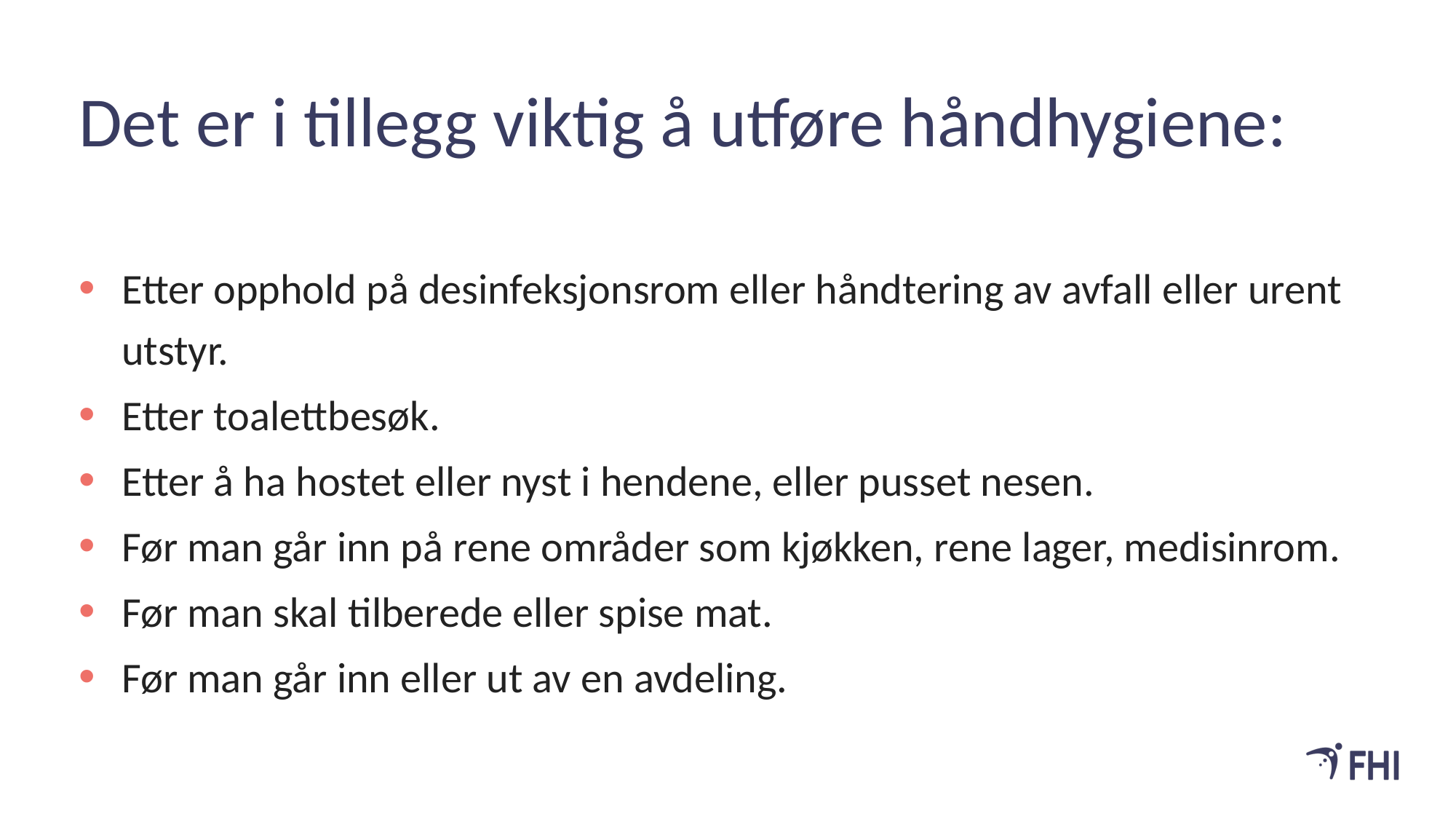

# Det er i tillegg viktig å utføre håndhygiene:
Etter opphold på desinfeksjonsrom eller håndtering av avfall eller urent utstyr.
Etter toalettbesøk.
Etter å ha hostet eller nyst i hendene, eller pusset nesen.
Før man går inn på rene områder som kjøkken, rene lager, medisinrom.
Før man skal tilberede eller spise mat.
Før man går inn eller ut av en avdeling.